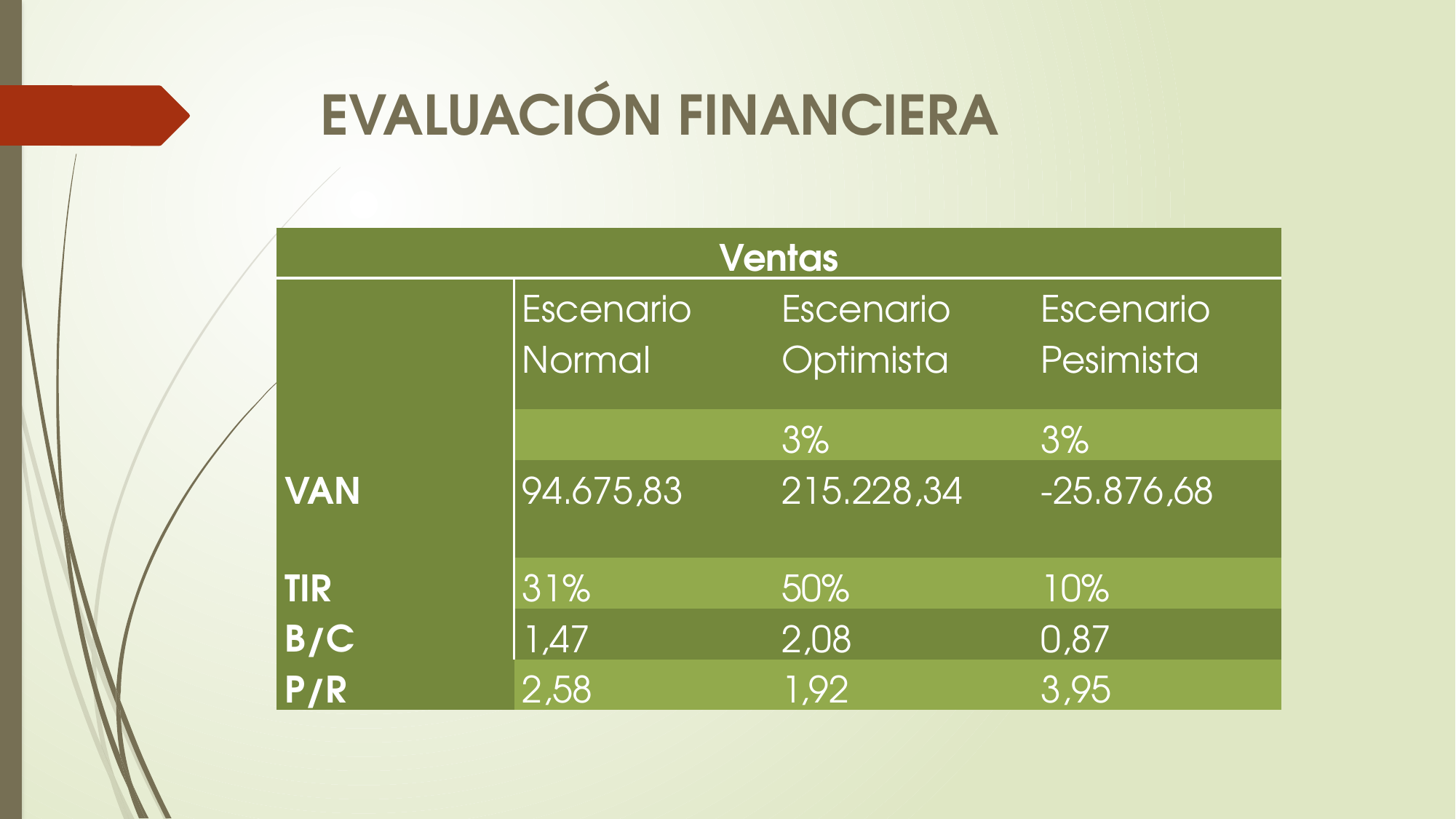

# EVALUACIÓN FINANCIERA
| Ventas |  |  |  |
| --- | --- | --- | --- |
|  | Escenario Normal | Escenario Optimista | Escenario Pesimista |
|  |  | 3% | 3% |
| VAN | 94.675,83 | 215.228,34 | -25.876,68 |
| TIR | 31% | 50% | 10% |
| B/C | 1,47 | 2,08 | 0,87 |
| P/R | 2,58 | 1,92 | 3,95 |